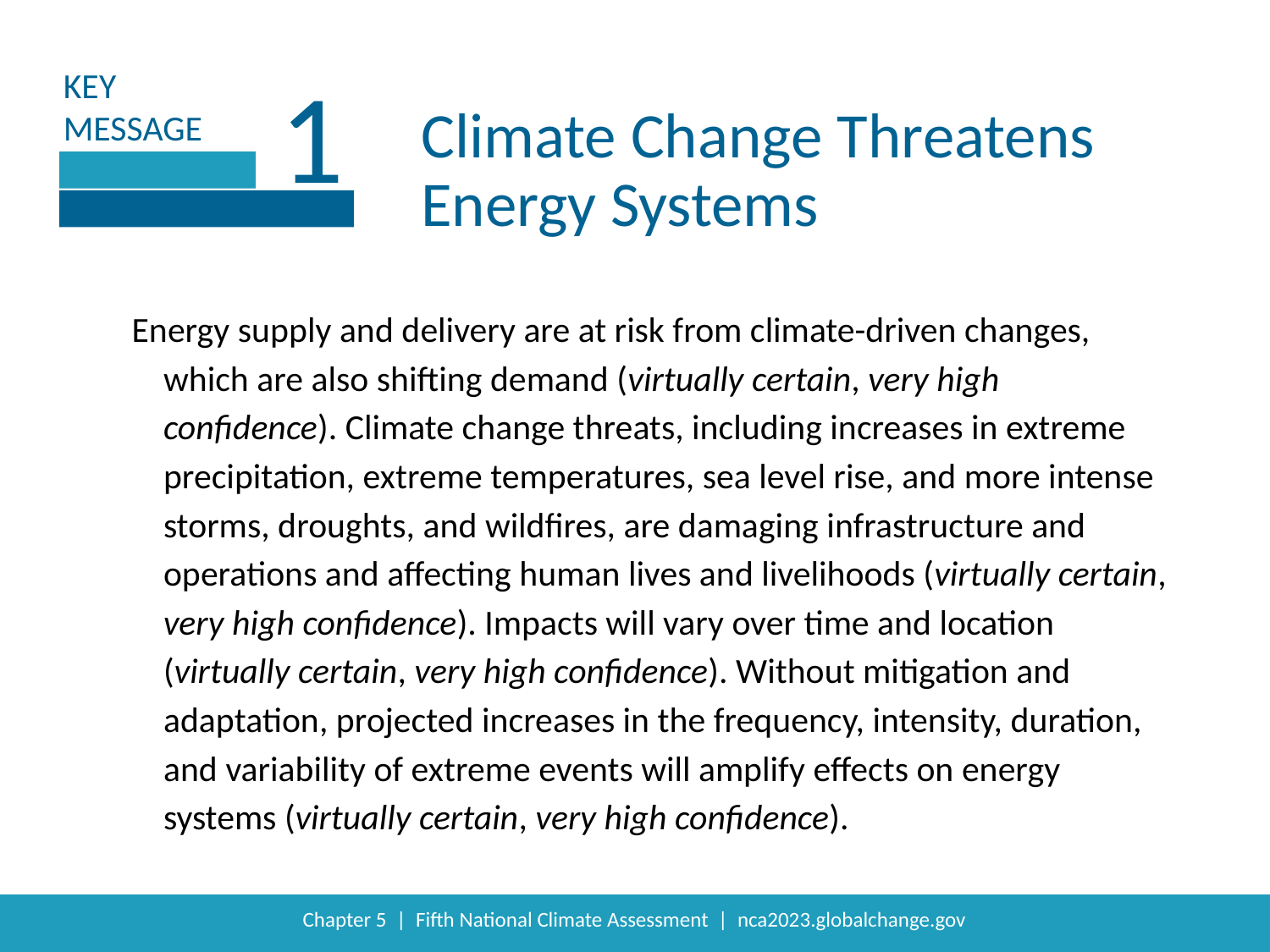

1
Climate Change Threatens Energy Systems
Energy supply and delivery are at risk from climate-driven changes, which are also shifting demand (virtually certain, very high confidence). Climate change threats, including increases in extreme precipitation, extreme temperatures, sea level rise, and more intense storms, droughts, and wildfires, are damaging infrastructure and operations and affecting human lives and livelihoods (virtually certain, very high confidence). Impacts will vary over time and location (virtually certain, very high confidence). Without mitigation and adaptation, projected increases in the frequency, intensity, duration, and variability of extreme events will amplify effects on energy systems (virtually certain, very high confidence).